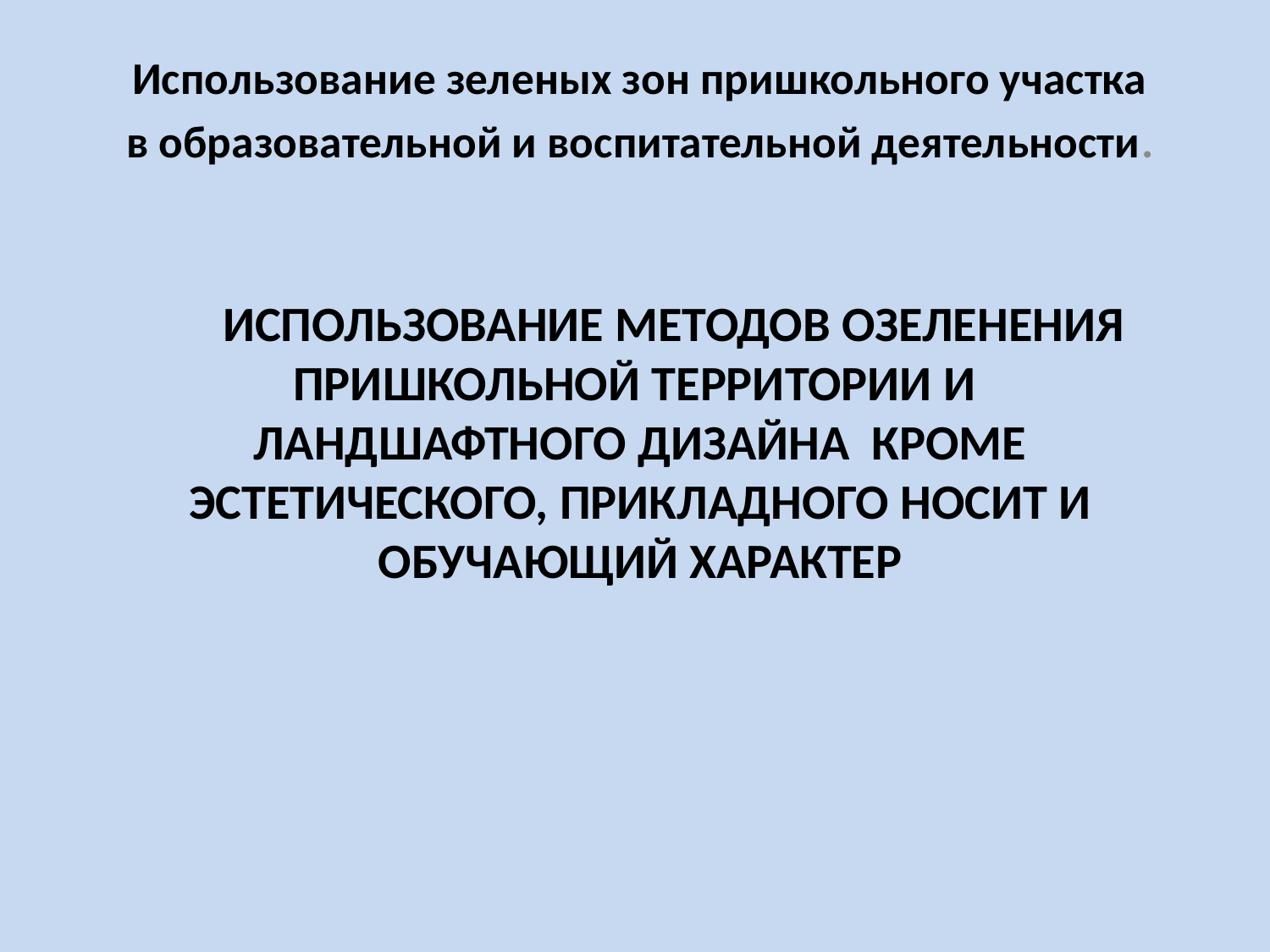

Использование зеленых зон пришкольного участка
в образовательной и воспитательной деятельности.

# Использование методов озеленения пришкольной территории и  ландшафтного дизайна  кроме эстетического, прикладного носит и обучающий характер